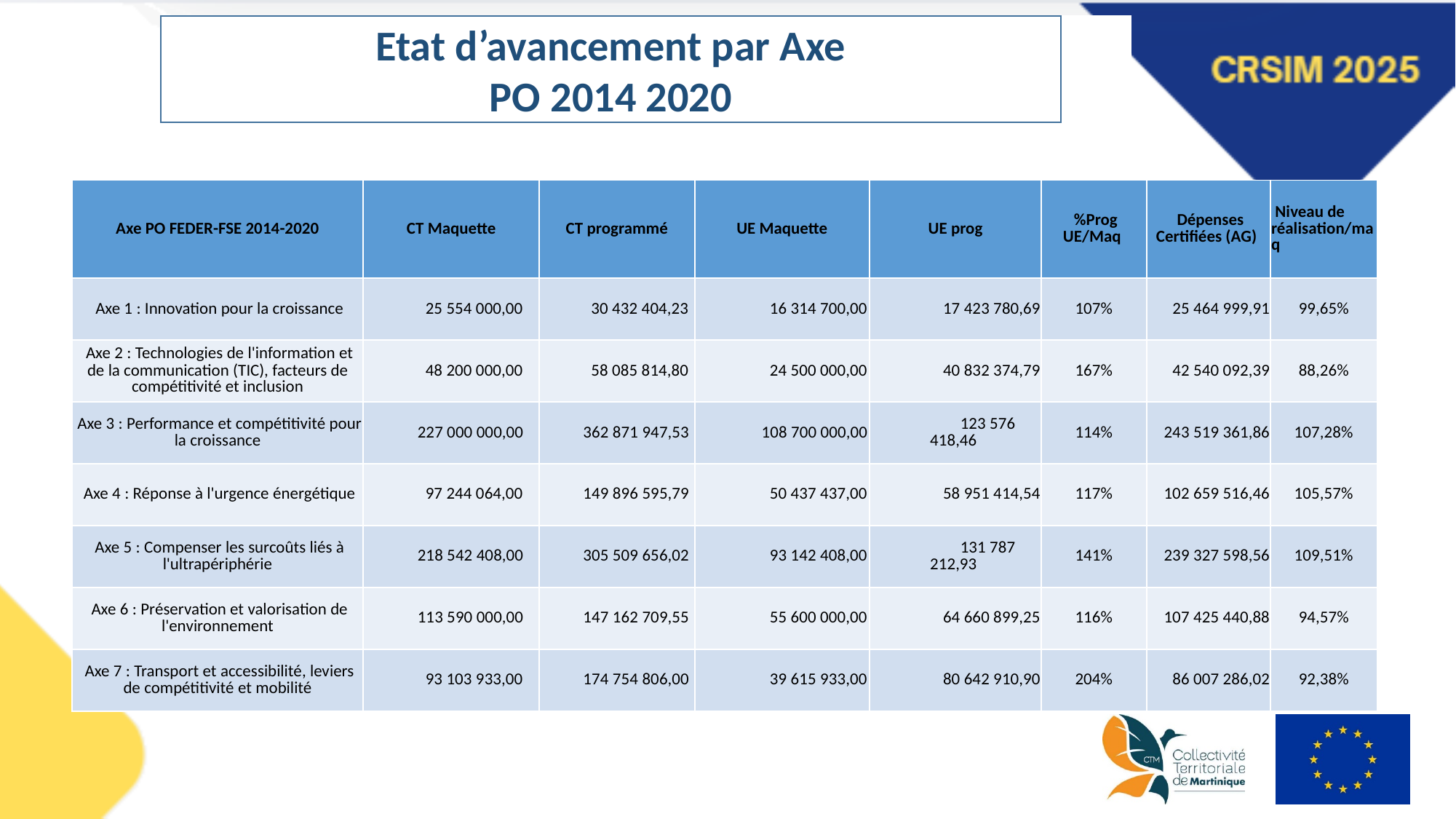

Etat d’avancement par axe
Etat d’avancement par Axe
PO 2014 2020

| Axe PO FEDER-FSE 2014-2020 | CT Maquette | CT programmé | UE Maquette | UE prog | %Prog UE/Maq | Dépenses Certifiées (AG) | Niveau de réalisation/maq |
| --- | --- | --- | --- | --- | --- | --- | --- |
| Axe 1 : Innovation pour la croissance | 25 554 000,00 | 30 432 404,23 | 16 314 700,00 | 17 423 780,69 | 107% | 25 464 999,91 | 99,65% |
| Axe 2 : Technologies de l'information et de la communication (TIC), facteurs de compétitivité et inclusion | 48 200 000,00 | 58 085 814,80 | 24 500 000,00 | 40 832 374,79 | 167% | 42 540 092,39 | 88,26% |
| Axe 3 : Performance et compétitivité pour la croissance | 227 000 000,00 | 362 871 947,53 | 108 700 000,00 | 123 576 418,46 | 114% | 243 519 361,86 | 107,28% |
| Axe 4 : Réponse à l'urgence énergétique | 97 244 064,00 | 149 896 595,79 | 50 437 437,00 | 58 951 414,54 | 117% | 102 659 516,46 | 105,57% |
| Axe 5 : Compenser les surcoûts liés à l'ultrapériphérie | 218 542 408,00 | 305 509 656,02 | 93 142 408,00 | 131 787 212,93 | 141% | 239 327 598,56 | 109,51% |
| Axe 6 : Préservation et valorisation de l'environnement | 113 590 000,00 | 147 162 709,55 | 55 600 000,00 | 64 660 899,25 | 116% | 107 425 440,88 | 94,57% |
| Axe 7 : Transport et accessibilité, leviers de compétitivité et mobilité | 93 103 933,00 | 174 754 806,00 | 39 615 933,00 | 80 642 910,90 | 204% | 86 007 286,02 | 92,38% |